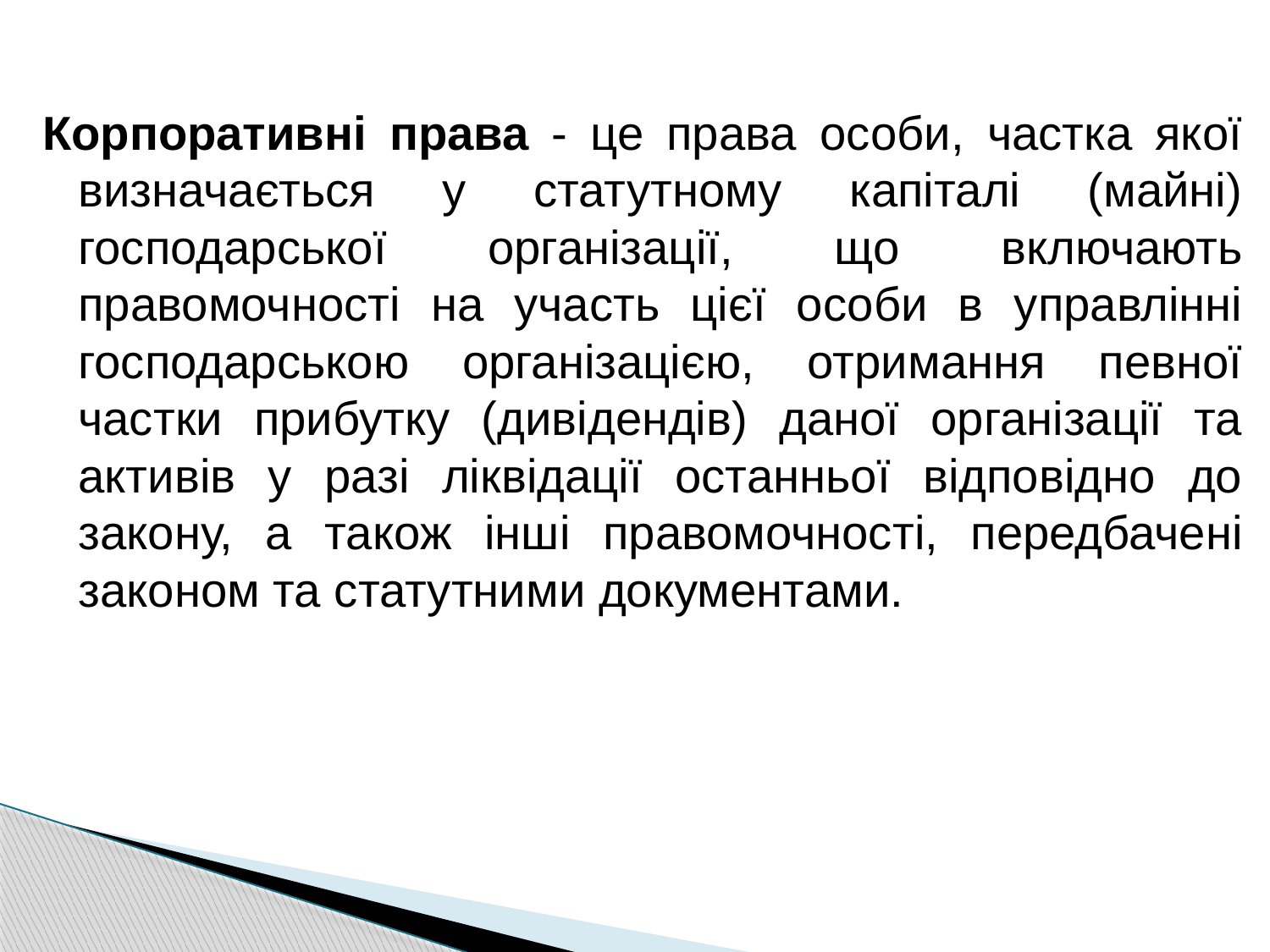

#
Корпоративні права - це права особи, частка якої визначається у статутному капіталі (майні) господарської організації, що включають правомочності на участь цієї особи в управлінні господарською організацією, отримання певної частки прибутку (дивідендів) даної організації та активів у разі ліквідації останньої відповідно до закону, а також інші правомочності, передбачені законом та статутними документами.